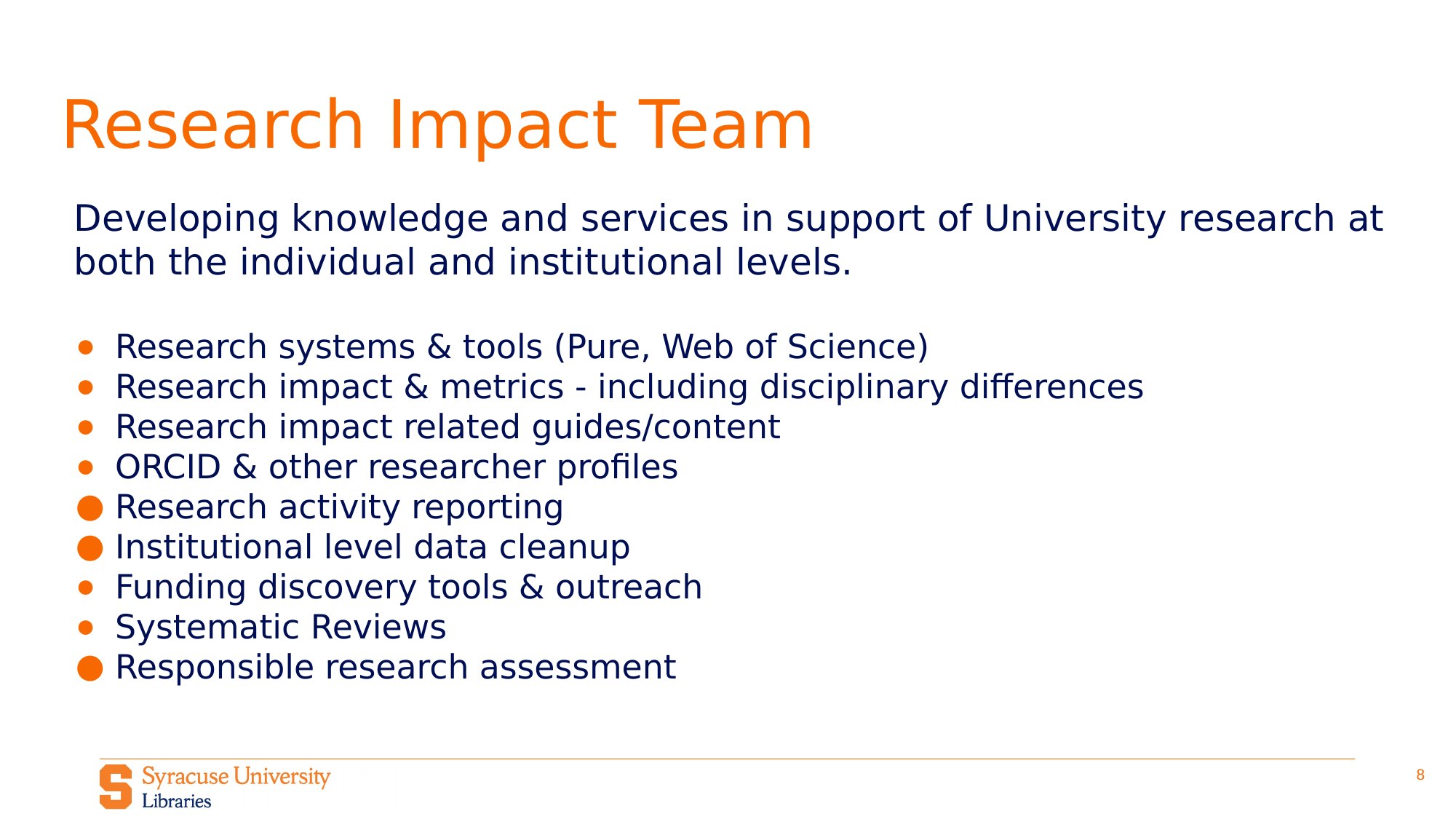

# Research Impact Team
Developing knowledge and services in support of University research at both the individual and institutional levels.

Research systems & tools (Pure, Web of Science)
Research impact & metrics - including disciplinary differences
Research impact related guides/content
ORCID & other researcher profiles
Research activity reporting
Institutional level data cleanup
Funding discovery tools & outreach
Systematic Reviews
Responsible research assessment

8